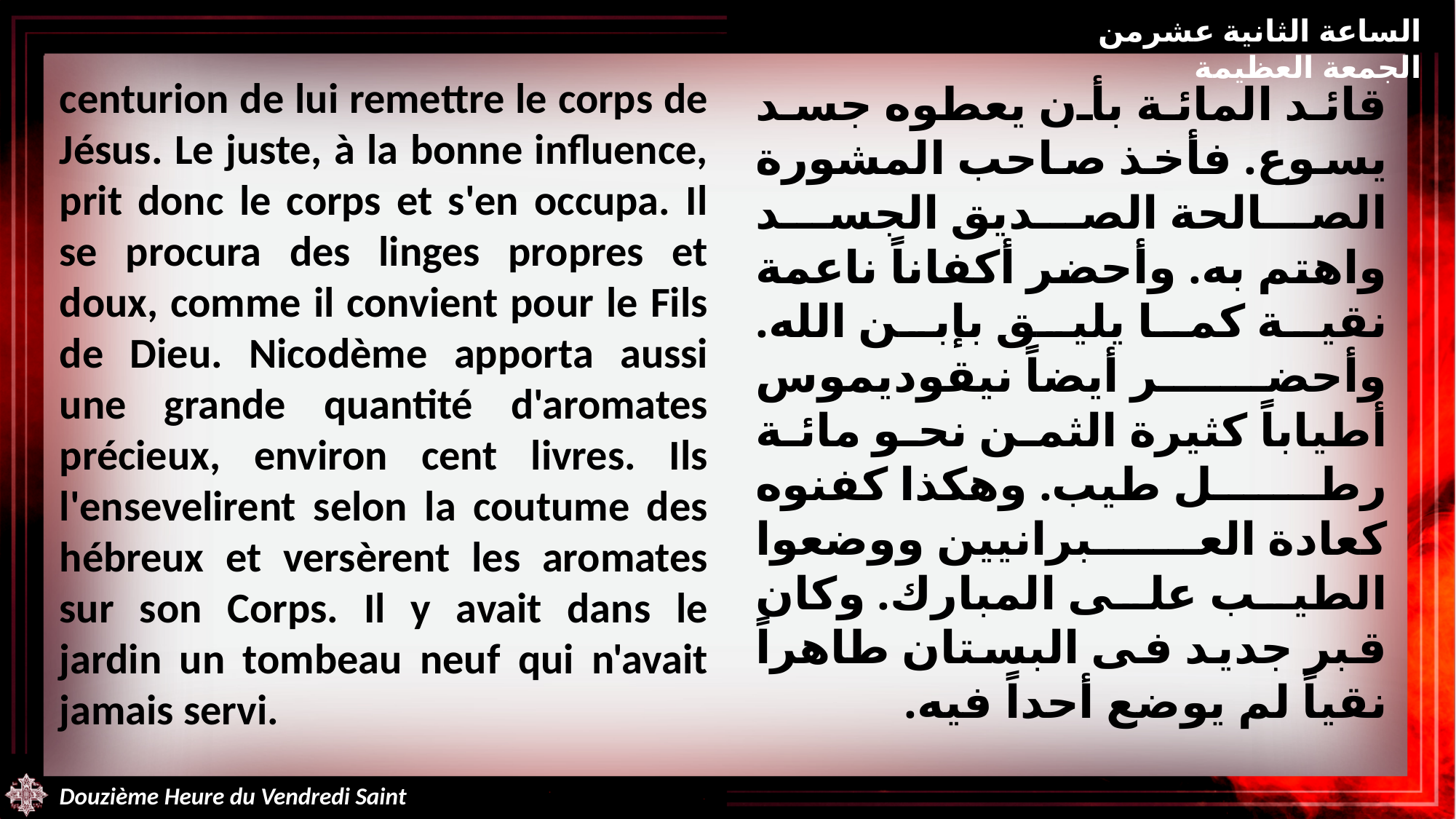

الساعة الثانية عشرمن الجمعة العظيمة
centurion de lui remettre le corps de Jésus. Le juste, à la bonne influence, prit donc le corps et s'en occupa. Il se procura des linges propres et doux, comme il convient pour le Fils de Dieu. Nicodème apporta aussi une grande quantité d'aromates précieux, environ cent livres. Ils l'ensevelirent selon la coutume des hébreux et versèrent les aromates sur son Corps. Il y avait dans le jardin un tombeau neuf qui n'avait jamais servi.
قائد المائة بأن يعطوه جسد يسوع. فأخذ صاحب المشورة الصالحة الصديق الجسد واهتم به. وأحضر أكفاناً ناعمة نقية كما يليق بإبن الله. وأحضر أيضاً نيقوديموس أطياباً كثيرة الثمن نحو مائة رطل طيب. وهكذا كفنوه كعادة العبرانيين ووضعوا الطيب على المبارك. وكان قبر جديد فى البستان طاهراً نقياً لم يوضع أحداً فيه.
Douzième Heure du Vendredi Saint